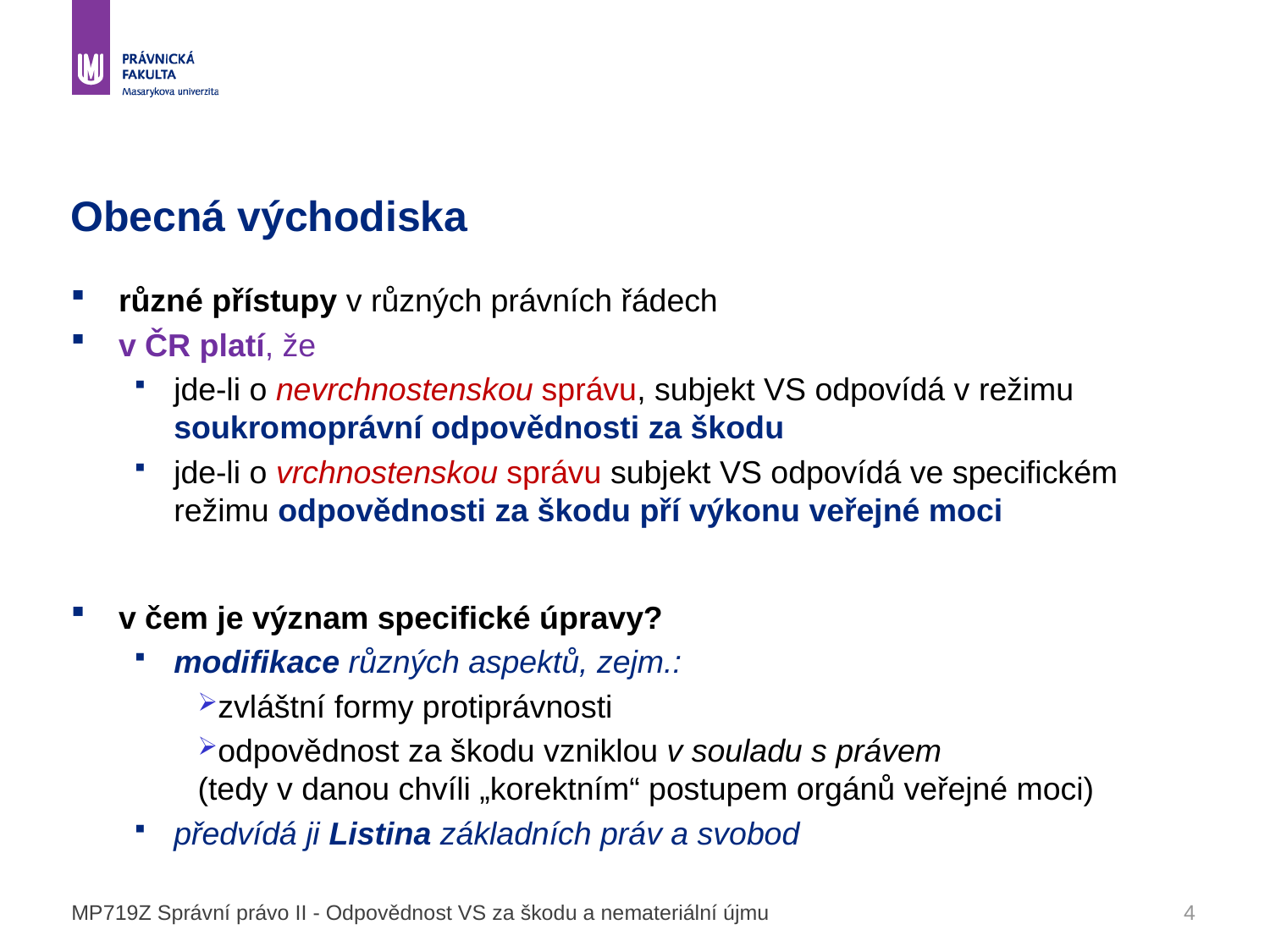

# Obecná východiska
různé přístupy v různých právních řádech
v ČR platí, že
jde-li o nevrchnostenskou správu, subjekt VS odpovídá v režimu soukromoprávní odpovědnosti za škodu
jde-li o vrchnostenskou správu subjekt VS odpovídá ve specifickém režimu odpovědnosti za škodu pří výkonu veřejné moci

v čem je význam specifické úpravy?
modifikace různých aspektů, zejm.:
zvláštní formy protiprávnosti
odpovědnost za škodu vzniklou v souladu s právem                     (tedy v danou chvíli „korektním“ postupem orgánů veřejné moci)
předvídá ji Listina základních práv a svobod

MP719Z Správní právo II - Odpovědnost VS za škodu a nemateriální újmu
4